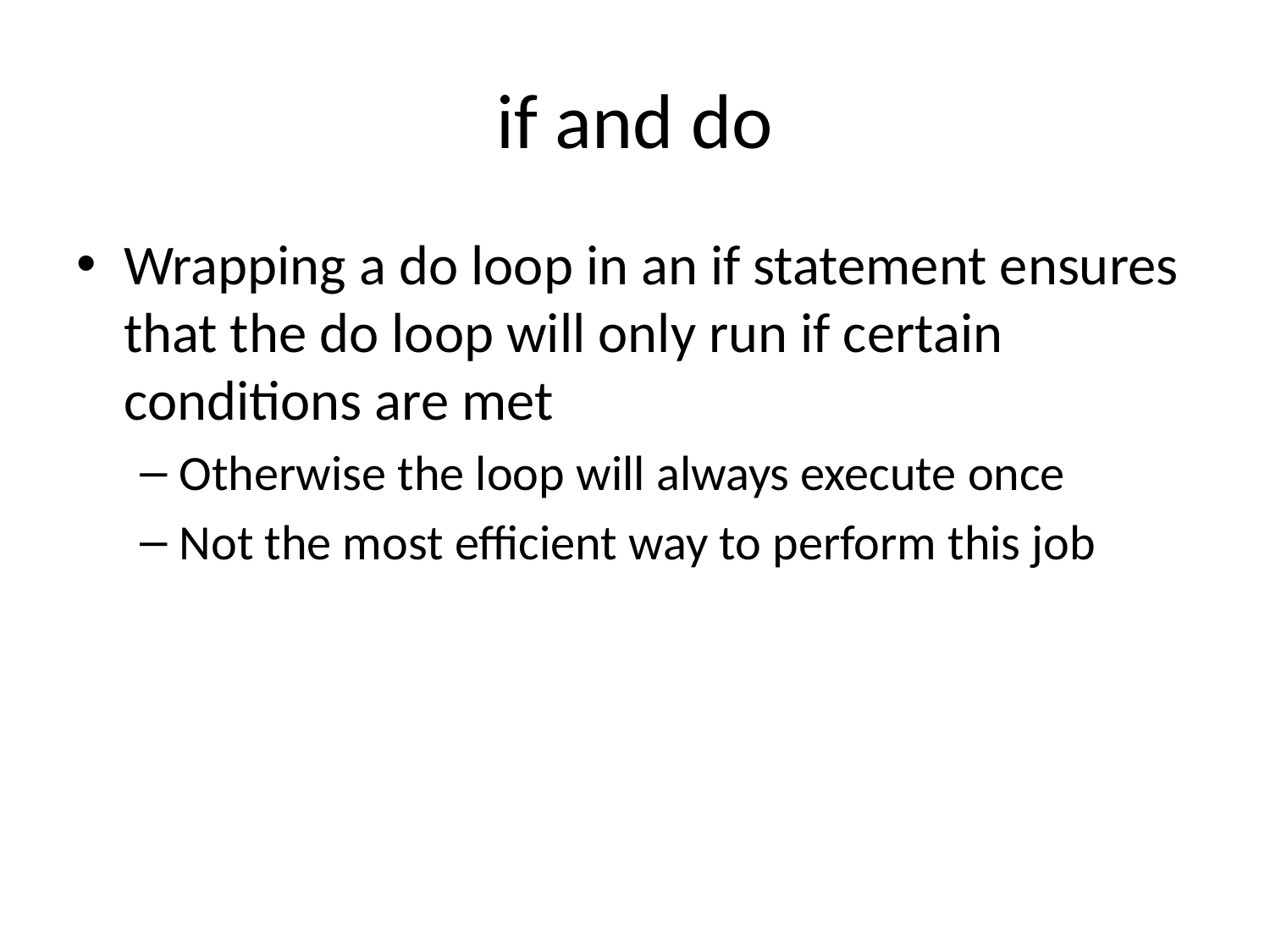

# if and do
Wrapping a do loop in an if statement ensures that the do loop will only run if certain conditions are met
Otherwise the loop will always execute once
Not the most efficient way to perform this job